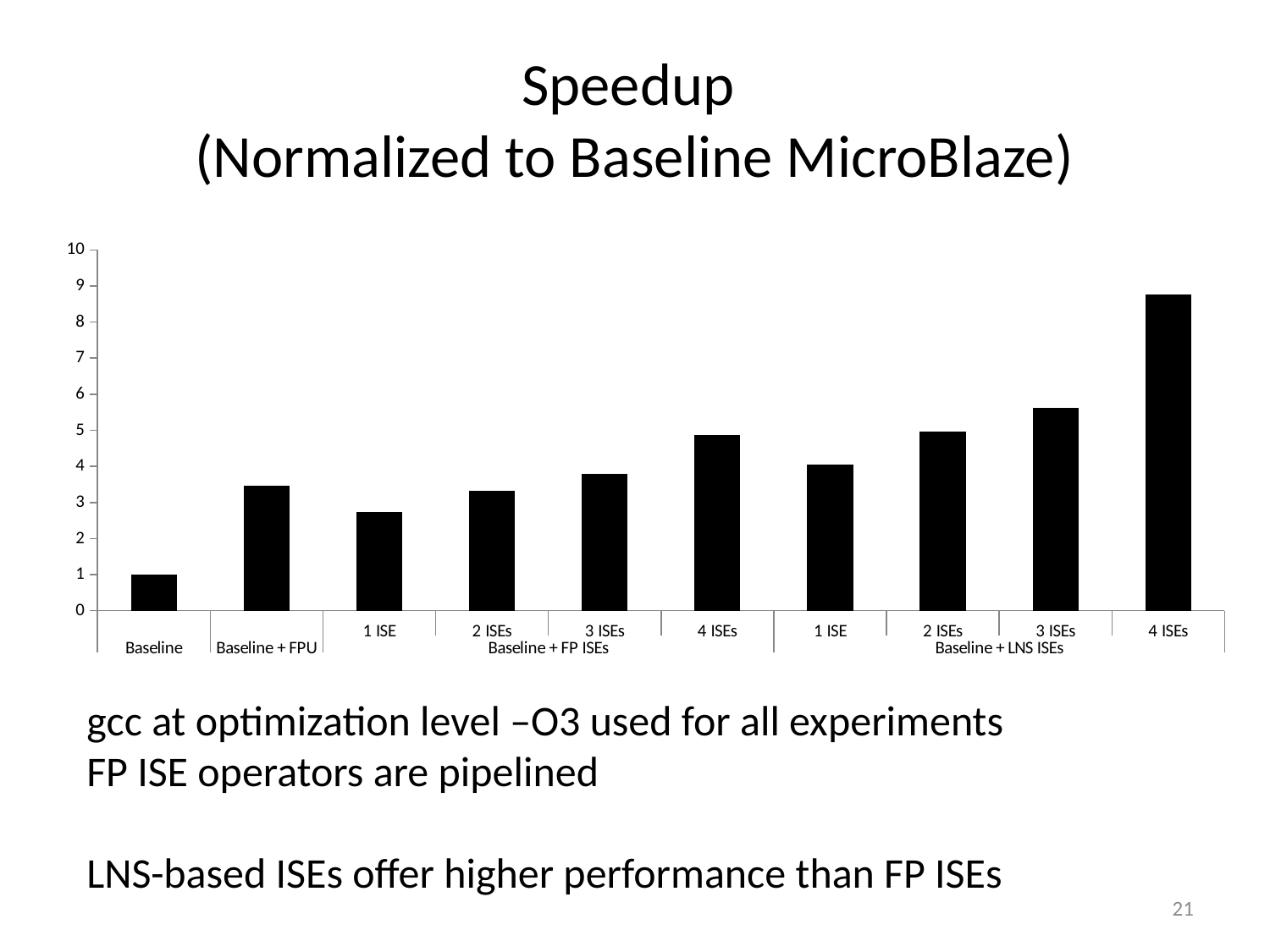

# Speedup (Normalized to Baseline MicroBlaze)

### Chart

| Category |  |
|---|---|
|  | 1.0 |
|  | 3.46 |
| 1 ISE | 2.73 |
| 2 ISEs | 3.32 |
| 3 ISEs | 3.77 |
| 4 ISEs | 4.87 |
| 1 ISE | 4.03 |
| 2 ISEs | 4.96 |
| 3 ISEs | 5.619999999999999 |
| 4 ISEs | 8.76 |
gcc at optimization level –O3 used for all experiments
FP ISE operators are pipelined

LNS-based ISEs offer higher performance than FP ISEs
21